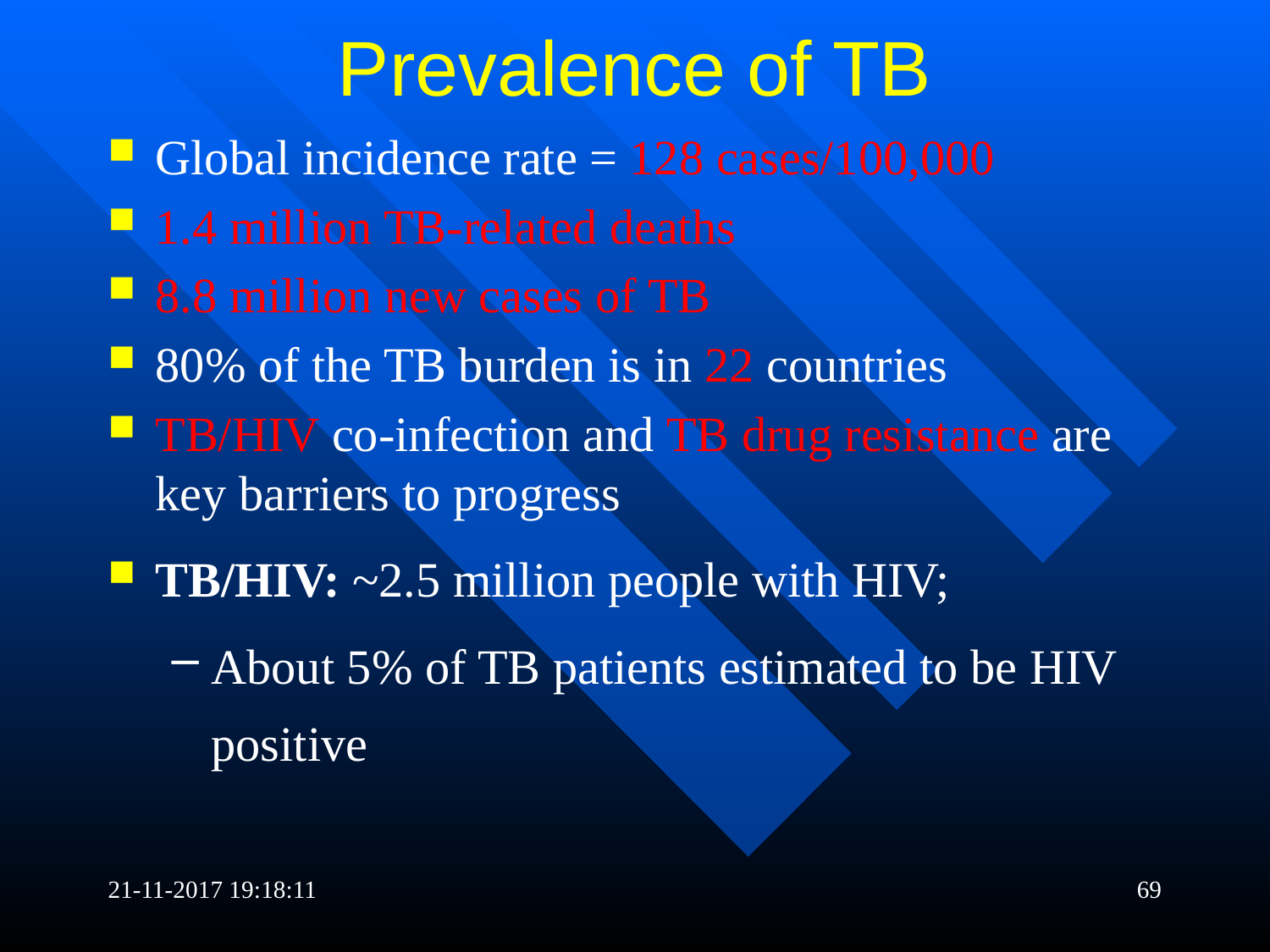

# Prevalence of TB
Global incidence rate = 128 cases/100,000
1.4 million TB-related deaths
8.8 million new cases of TB
80% of the TB burden is in 22 countries
TB/HIV co-infection and TB drug resistance are key barriers to progress
TB/HIV: ~2.5 million people with HIV;
About 5% of TB patients estimated to be HIV positive
21-11-2017 19:18:11
69